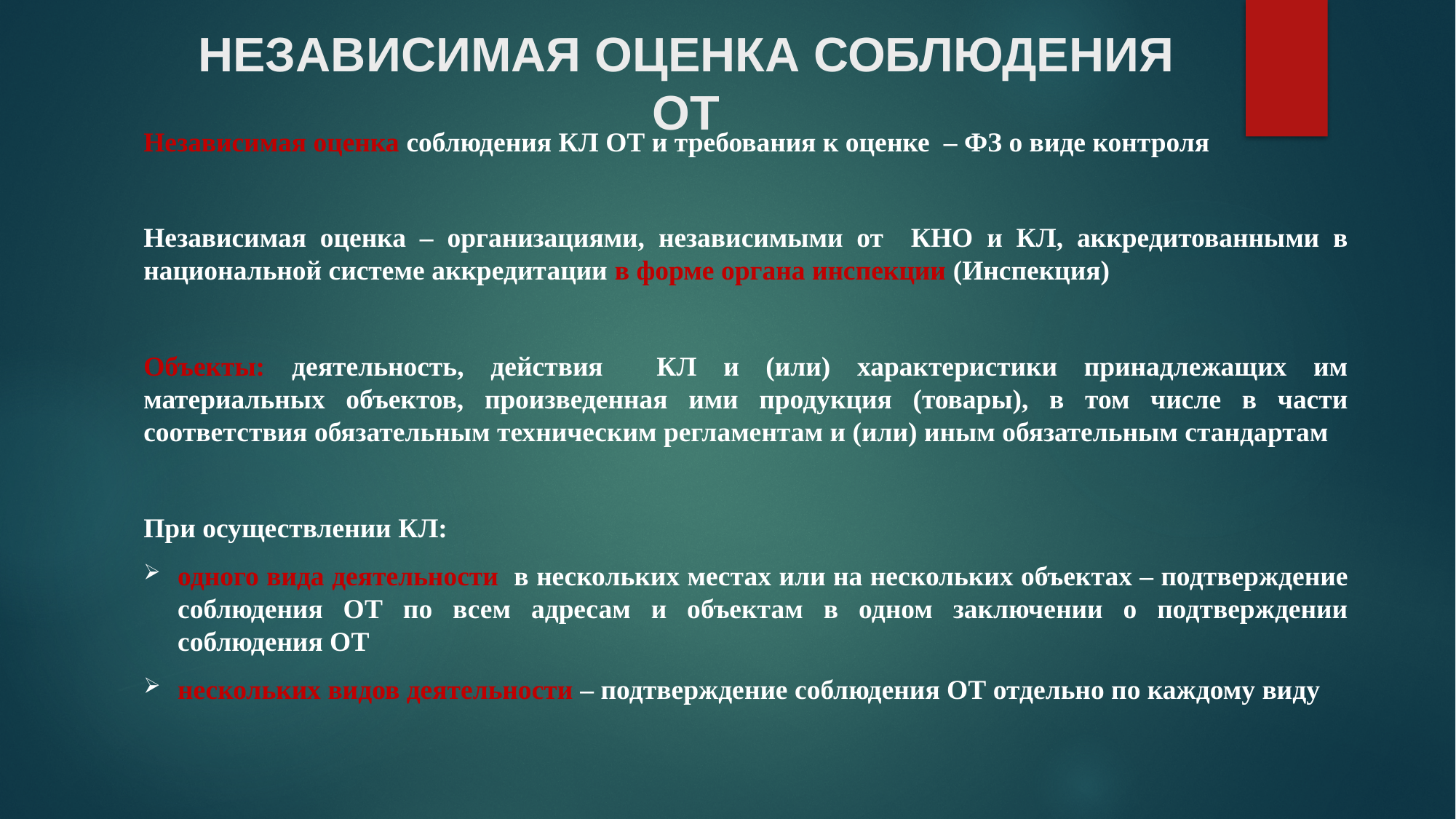

# НЕЗАВИСИМАЯ ОЦЕНКА СОБЛЮДЕНИЯ ОТ
Независимая оценка соблюдения КЛ ОТ и требования к оценке  – ФЗ о виде контроля

Независимая оценка – организациями, независимыми от  КНО и КЛ, аккредитованными в национальной системе аккредитации в форме органа инспекции (Инспекция)

Объекты: деятельность, действия  КЛ и (или) характеристики принадлежащих им материальных объектов, произведенная ими продукция (товары), в том числе в части соответствия обязательным техническим регламентам и (или) иным обязательным стандартам

При осуществлении КЛ:
одного вида деятельности  в нескольких местах или на нескольких объектах – подтверждение соблюдения ОТ по всем адресам и объектам в одном заключении о подтверждении соблюдения ОТ
нескольких видов деятельности – подтверждение соблюдения ОТ отдельно по каждому виду